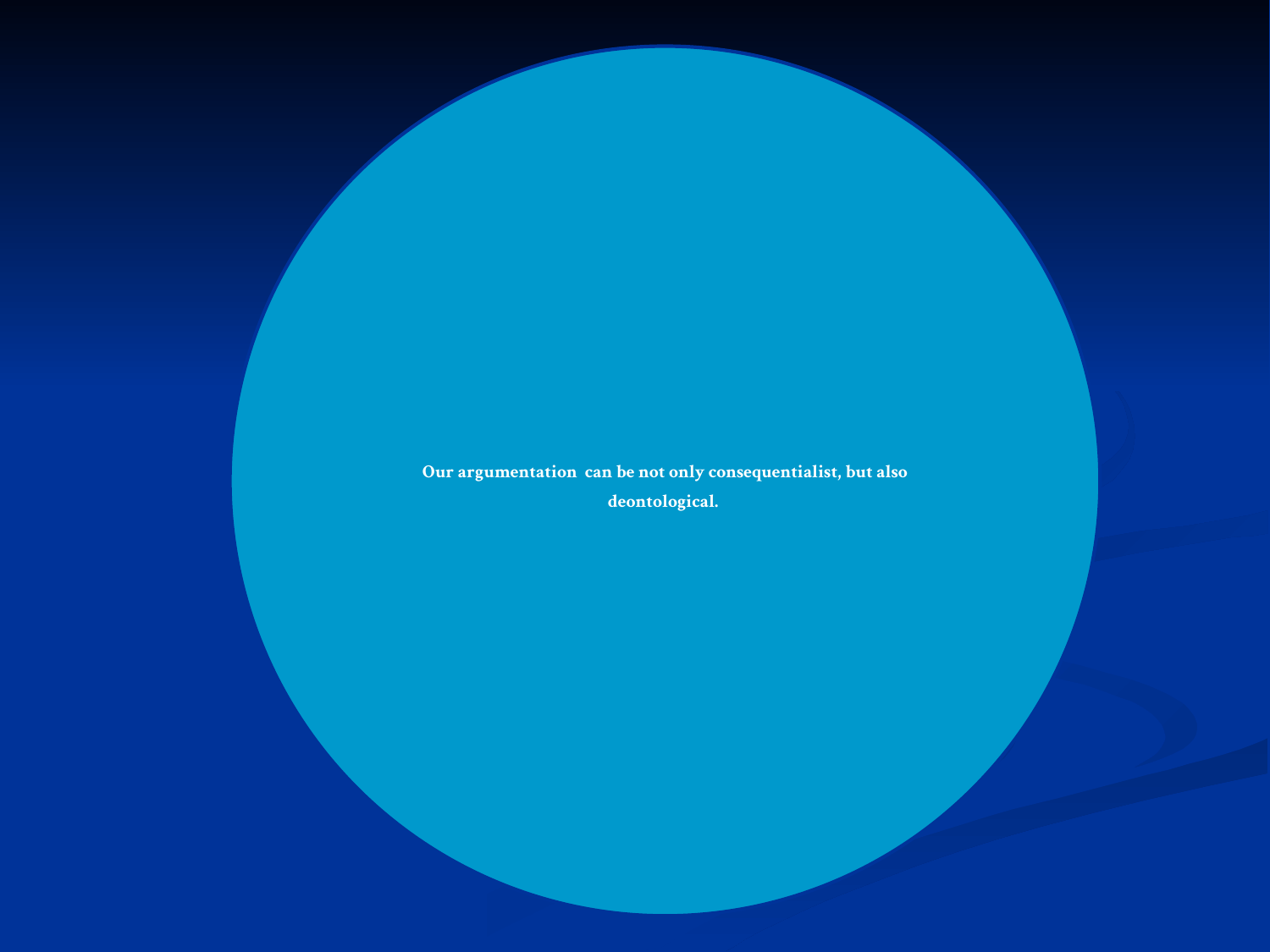

#
Our argumentation  can be not only consequentialist, but also deontological.